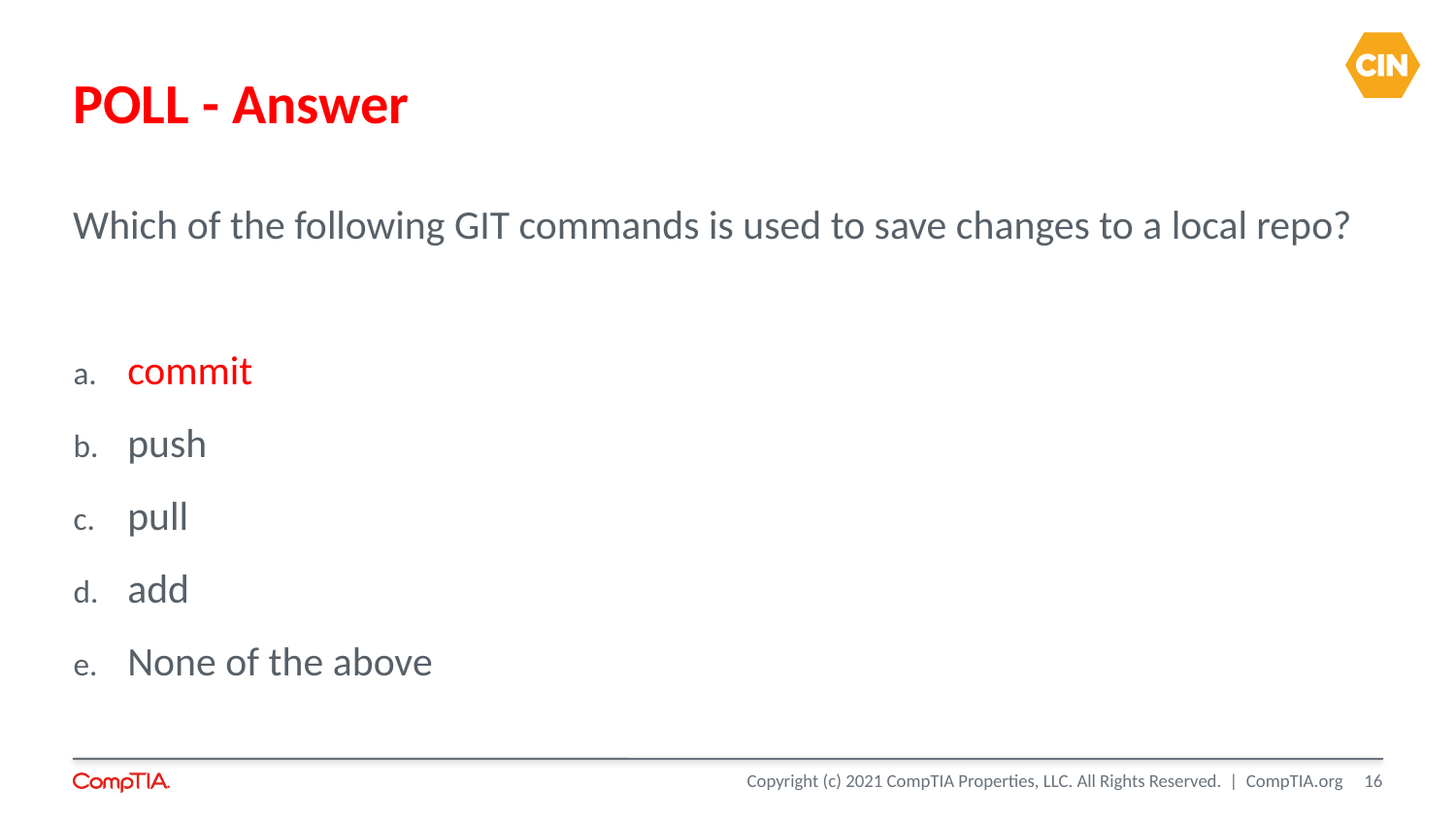

POLL - Answer
Which of the following GIT commands is used to save changes to a local repo?

commit
push
pull
add
None of the above

16